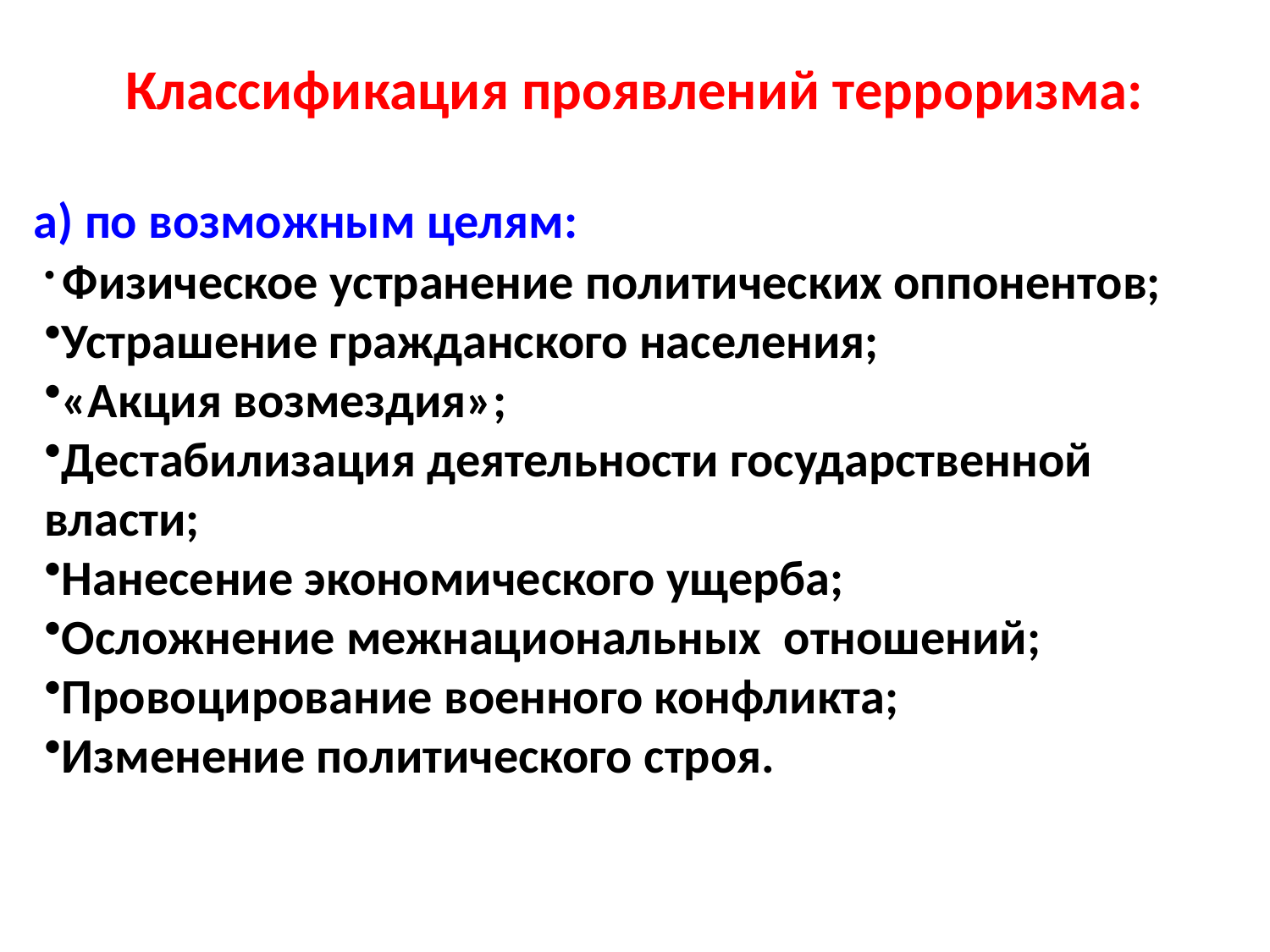

Классификация проявлений терроризма:

а) по возможным целям:
 Физическое устранение политических оппонентов;
Устрашение гражданского населения;
«Акция возмездия»;
Дестабилизация деятельности государственной власти;
Нанесение экономического ущерба;
Осложнение межнациональных  отношений;
Провоцирование военного конфликта;
Изменение политического строя.